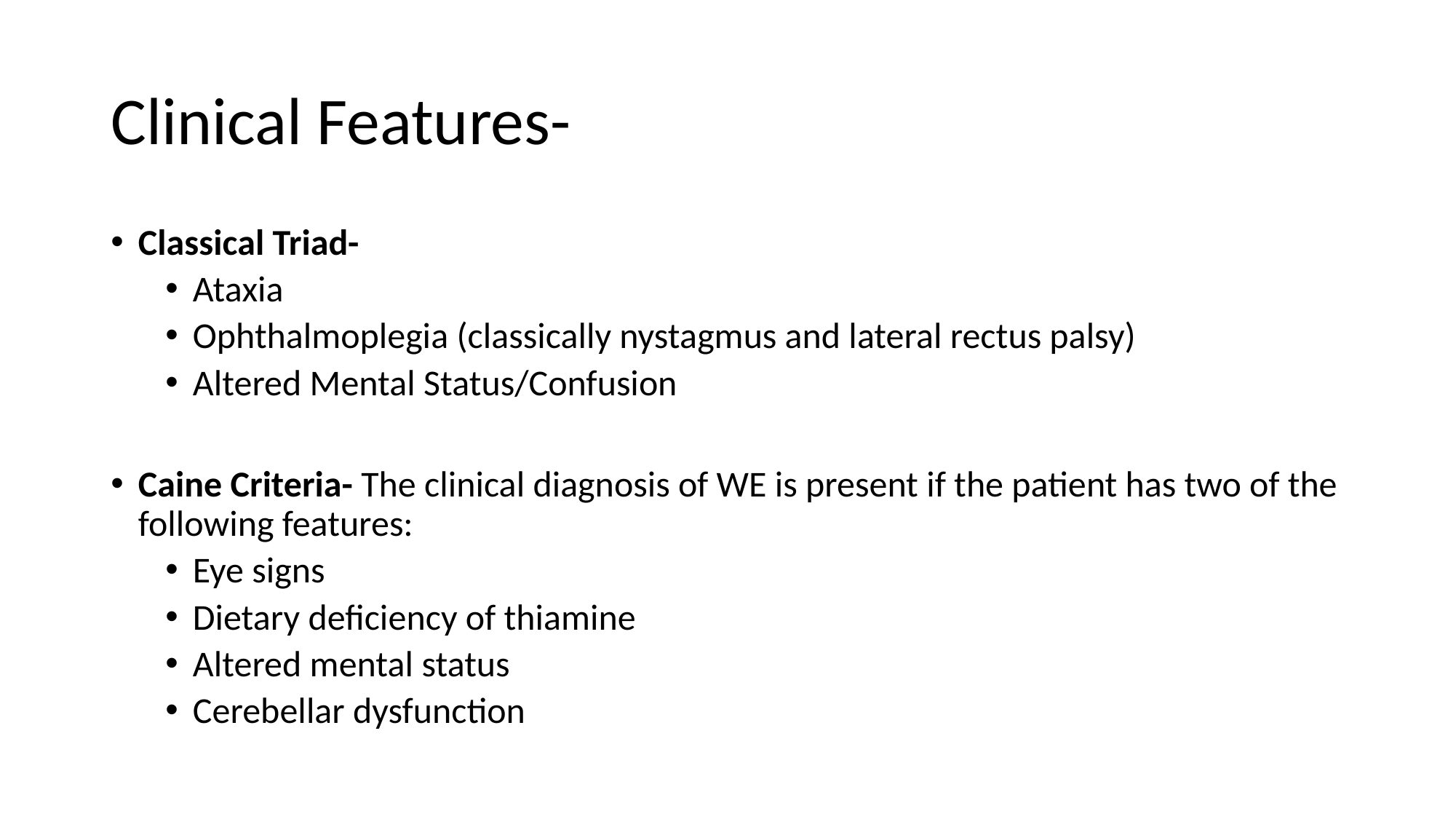

# Clinical Features-
Classical Triad-
Ataxia
Ophthalmoplegia (classically nystagmus and lateral rectus palsy)
Altered Mental Status/Confusion

Caine Criteria- The clinical diagnosis of WE is present if the patient has two of the following features:
Eye signs
Dietary deficiency of thiamine
Altered mental status
Cerebellar dysfunction